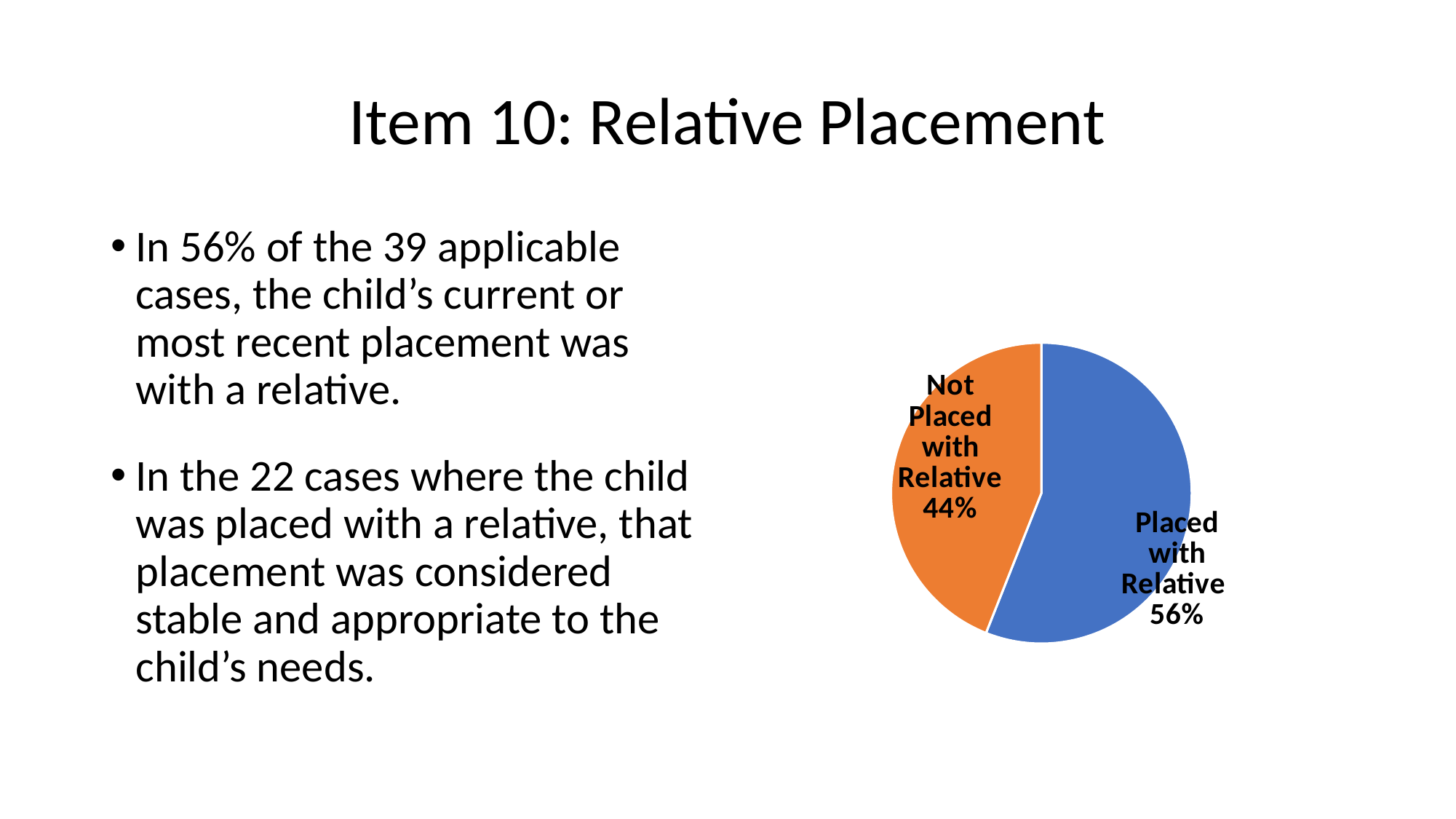

# Item 10: Relative Placement
In 56% of the 39 applicable cases, the child’s current or most recent placement was with a relative.
In the 22 cases where the child was placed with a relative, that placement was considered stable and appropriate to the child’s needs.

### Chart

| Category | Sales |
|---|---|
| Placed with Relative  | 0.56 |
| Not Placed with Relative | 0.44 |